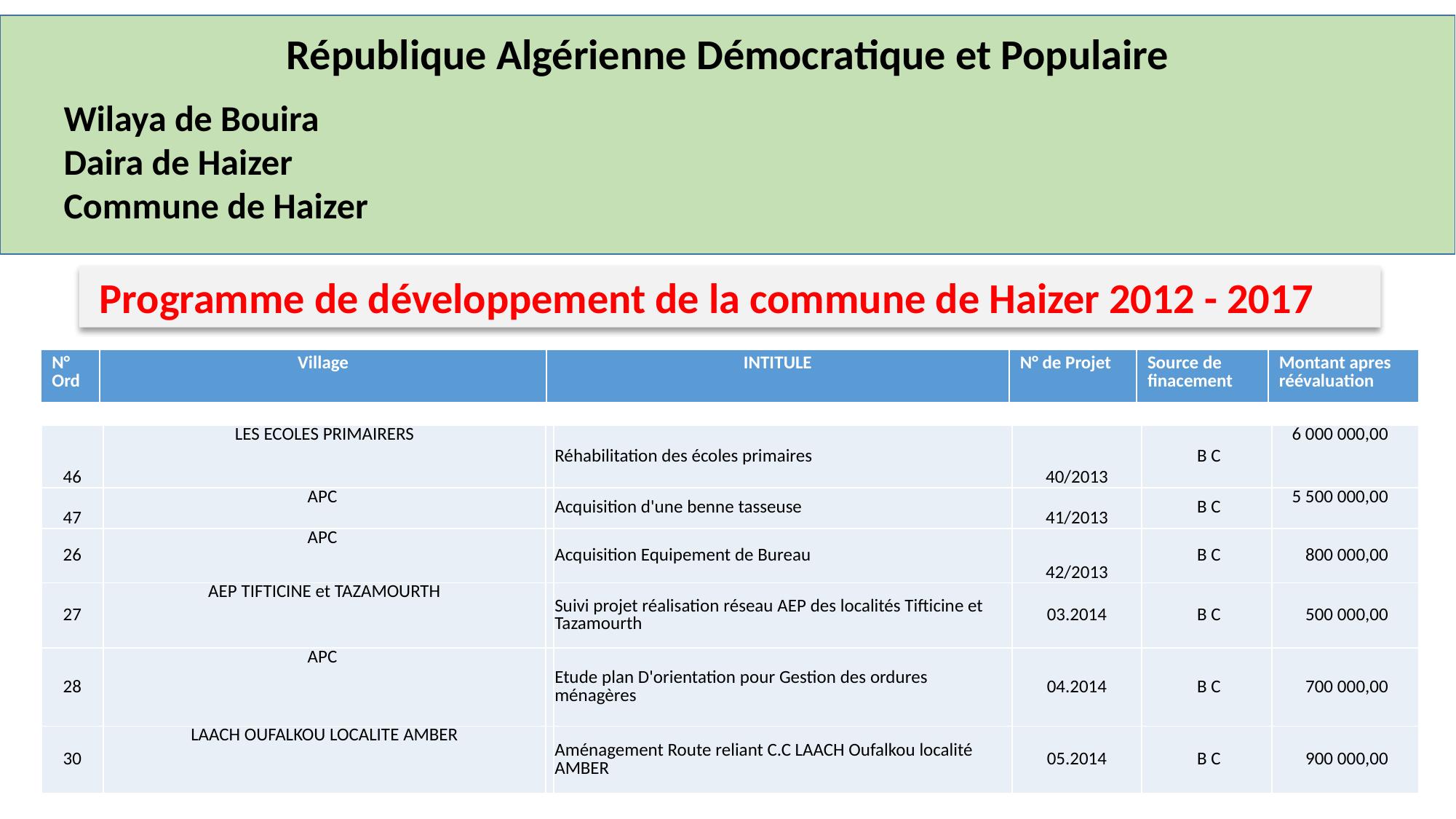

République Algérienne Démocratique et Populaire
Wilaya de Bouira
Daira de Haizer
Commune de Haizer
 Programme de développement de la commune de Haizer 2012 - 2017
| N° Ord | Village | INTITULE | N° de Projet | Source de finacement | Montant apres réévaluation |
| --- | --- | --- | --- | --- | --- |

| 46 | LES ECOLES PRIMAIRERS |  | Réhabilitation des écoles primaires | 40/2013 | B C | 6 000 000,00 |
| --- | --- | --- | --- | --- | --- | --- |
| 47 | APC |  | Acquisition d'une benne tasseuse | 41/2013 | B C | 5 500 000,00 |
| 26 | APC |  | Acquisition Equipement de Bureau | 42/2013 | B C | 800 000,00 |
| 27 | AEP TIFTICINE et TAZAMOURTH |  | Suivi projet réalisation réseau AEP des localités Tifticine et Tazamourth | 03.2014 | B C | 500 000,00 |
| 28 | APC |  | Etude plan D'orientation pour Gestion des ordures ménagères | 04.2014 | B C | 700 000,00 |
| 30 | LAACH OUFALKOU LOCALITE AMBER |  | Aménagement Route reliant C.C LAACH Oufalkou localité AMBER | 05.2014 | B C | 900 000,00 |